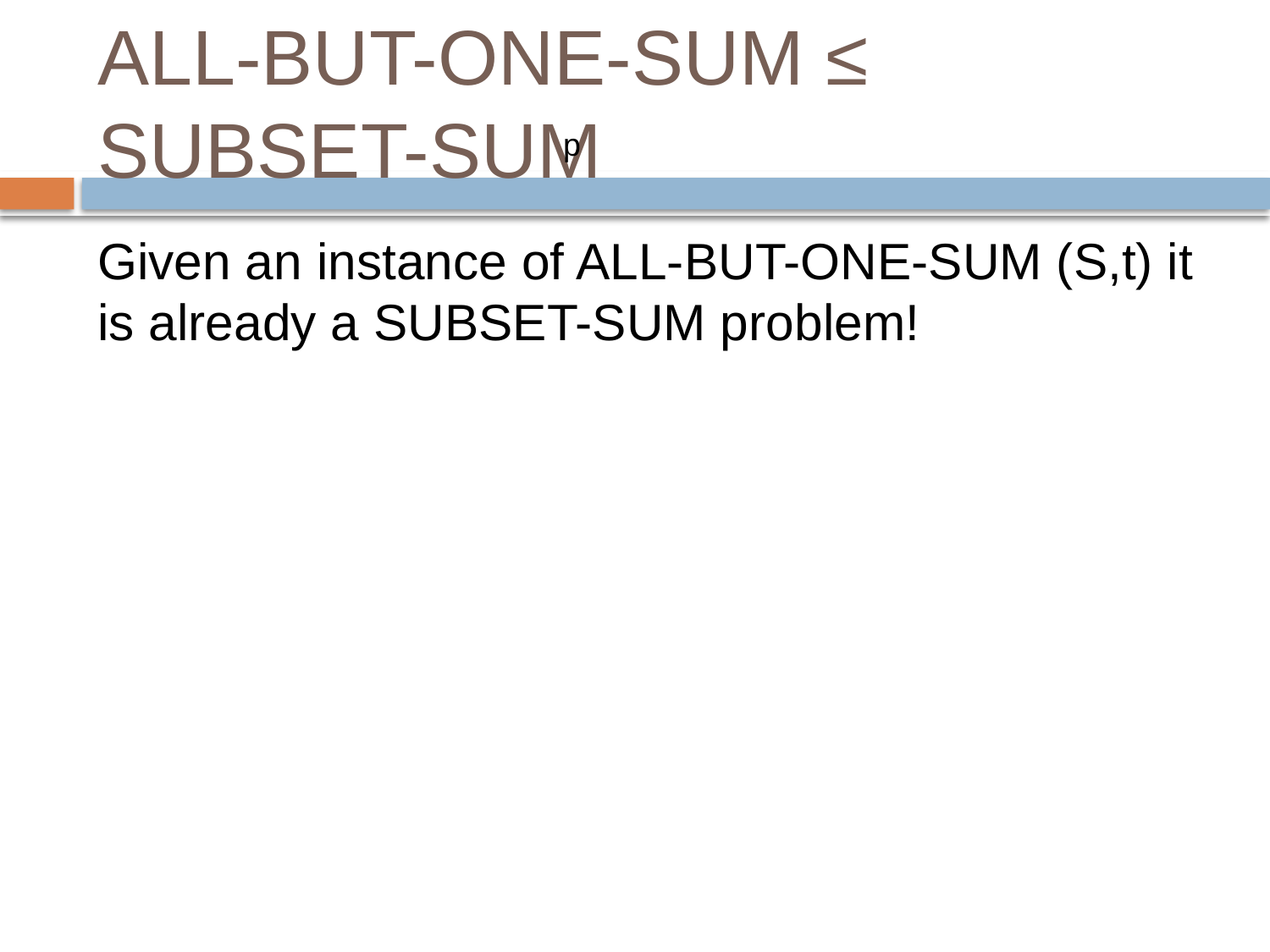

# ALL-BUT-ONE-SUM ≤ SUBSET-SUM
p
Given an instance of ALL-BUT-ONE-SUM (S,t) it is already a SUBSET-SUM problem!